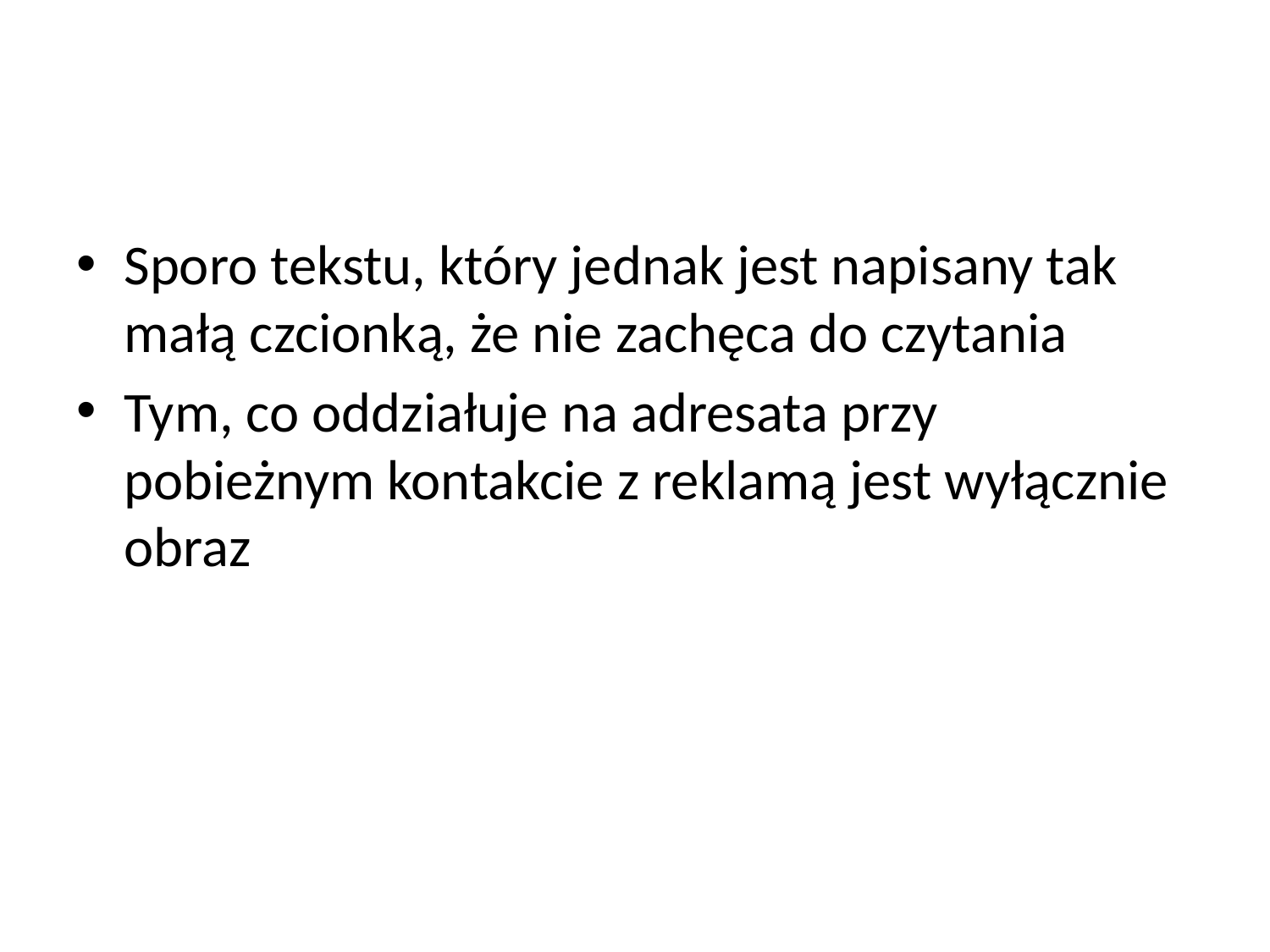

#
Sporo tekstu, który jednak jest napisany tak małą czcionką, że nie zachęca do czytania
Tym, co oddziałuje na adresata przy pobieżnym kontakcie z reklamą jest wyłącznie obraz